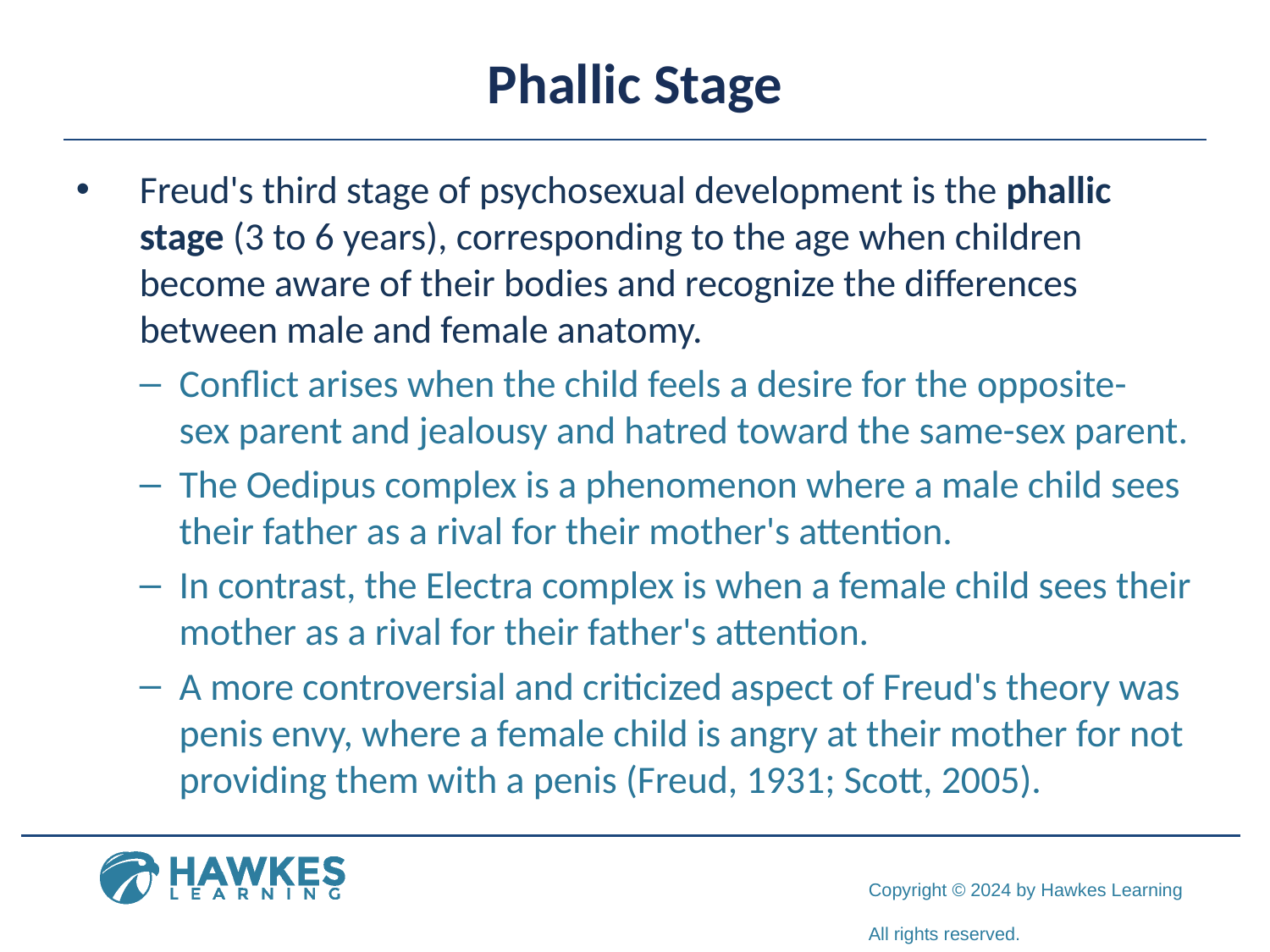

# Phallic Stage
Freud's third stage of psychosexual development is the phallic stage (3 to 6 years), corresponding to the age when children become aware of their bodies and recognize the differences between male and female anatomy.
Conflict arises when the child feels a desire for the opposite-sex parent and jealousy and hatred toward the same-sex parent.
The Oedipus complex is a phenomenon where a male child sees their father as a rival for their mother's attention.
In contrast, the Electra complex is when a female child sees their mother as a rival for their father's attention.
A more controversial and criticized aspect of Freud's theory was penis envy, where a female child is angry at their mother for not providing them with a penis (Freud, 1931; Scott, 2005).